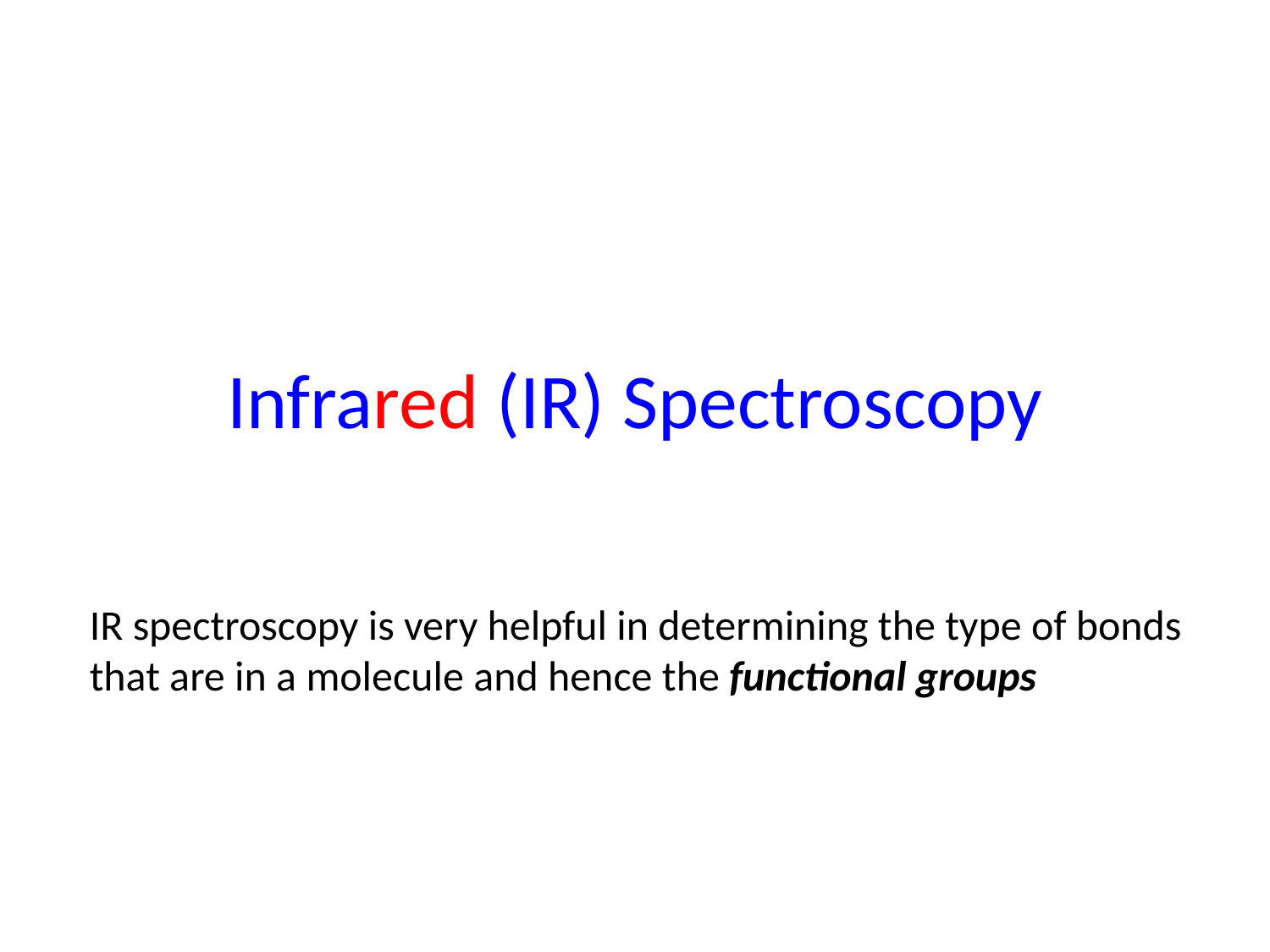

# Infrared (IR) Spectroscopy
IR spectroscopy is very helpful in determining the type of bonds that are in a molecule and hence the functional groups